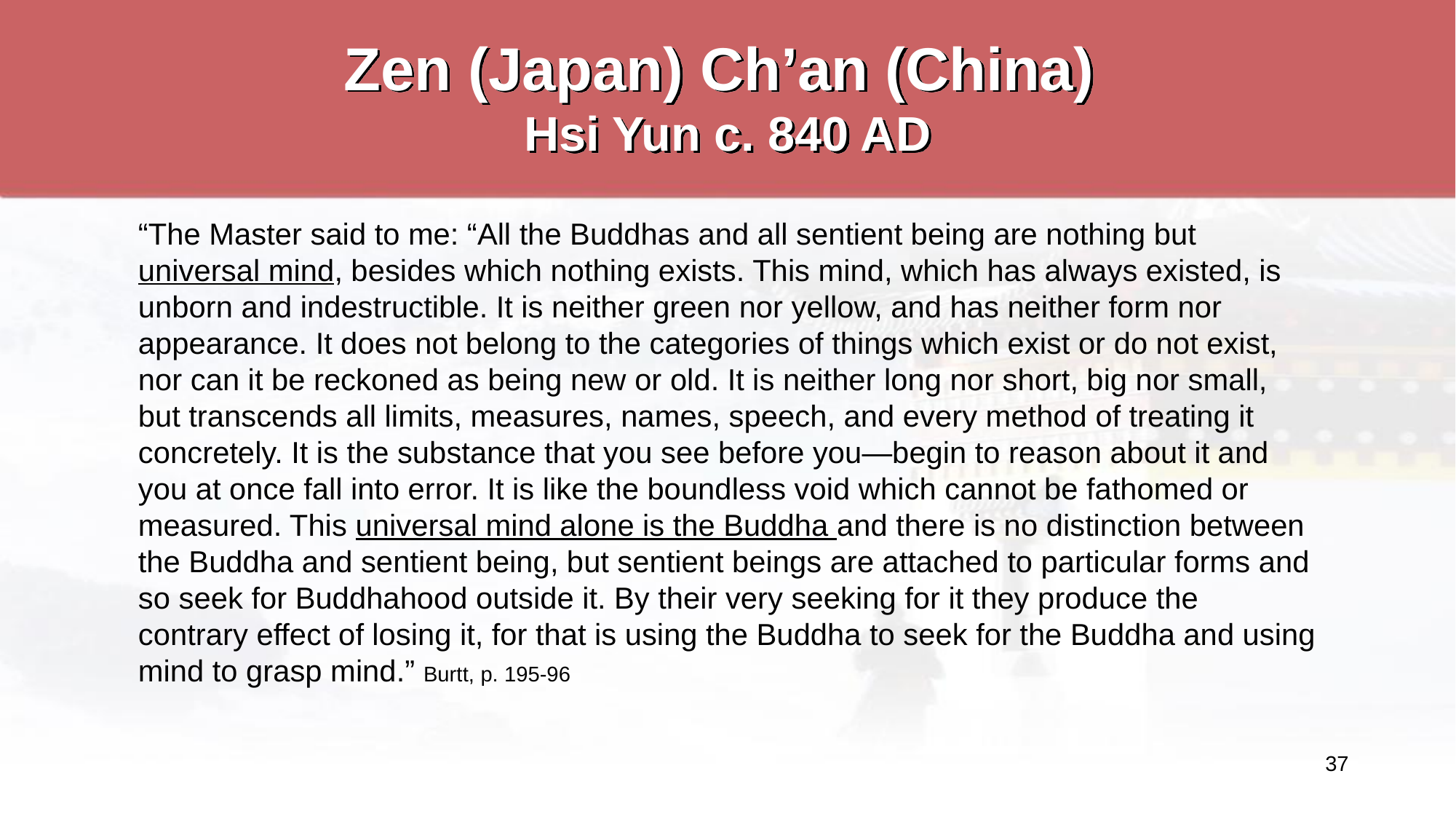

# Zen (Japan) Ch’an (China) Hsi Yun c. 840 AD
“The Master said to me: “All the Buddhas and all sentient being are nothing but universal mind, besides which nothing exists. This mind, which has always existed, is unborn and indestructible. It is neither green nor yellow, and has neither form nor appearance. It does not belong to the categories of things which exist or do not exist, nor can it be reckoned as being new or old. It is neither long nor short, big nor small, but transcends all limits, measures, names, speech, and every method of treating it concretely. It is the substance that you see before you—begin to reason about it and you at once fall into error. It is like the boundless void which cannot be fathomed or measured. This universal mind alone is the Buddha and there is no distinction between the Buddha and sentient being, but sentient beings are attached to particular forms and so seek for Buddhahood outside it. By their very seeking for it they produce the contrary effect of losing it, for that is using the Buddha to seek for the Buddha and using mind to grasp mind.” Burtt, p. 195-96
37